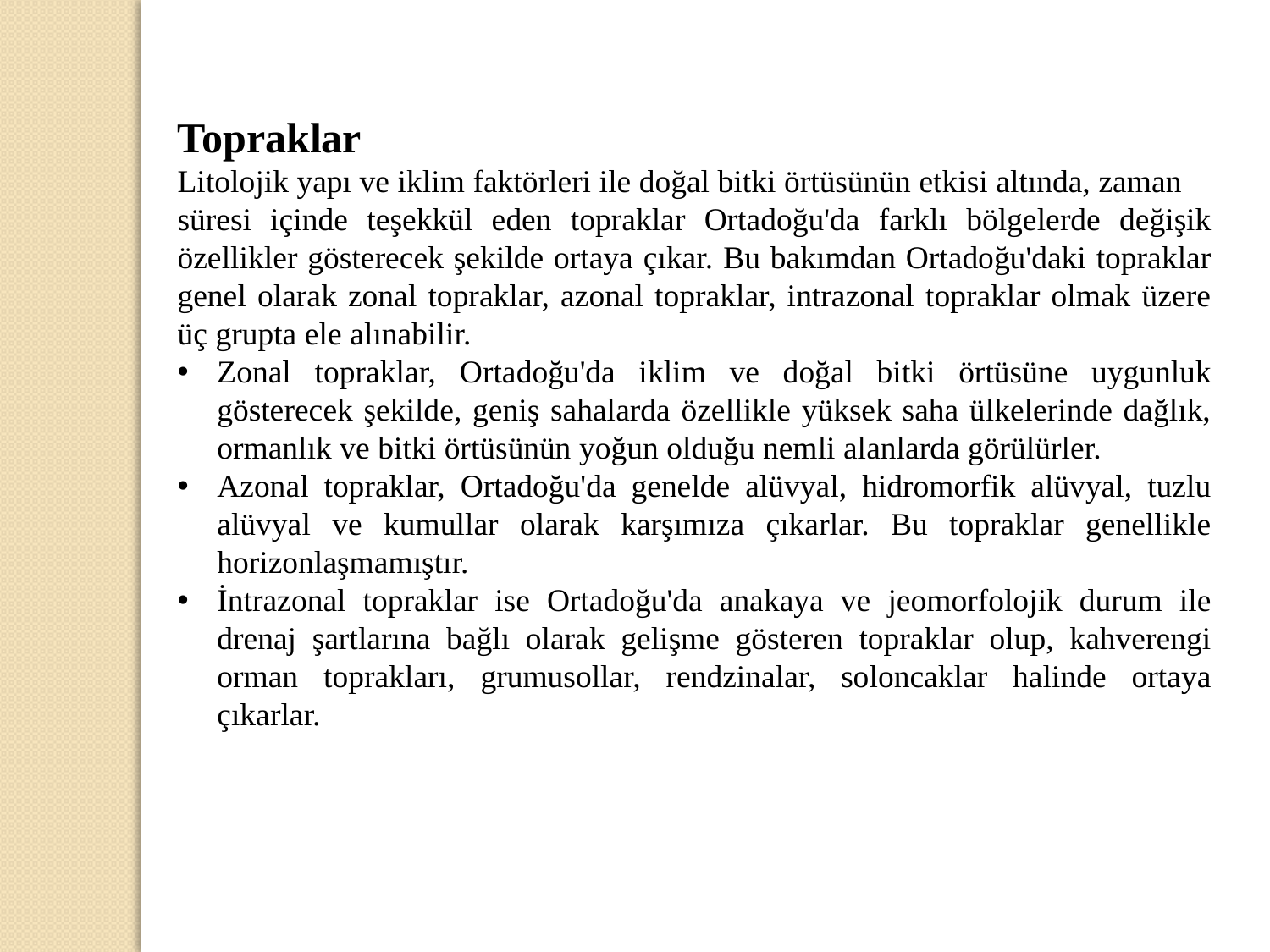

Topraklar
Litolojik yapı ve iklim faktörleri ile doğal bitki örtüsünün etkisi altında, zaman
süresi içinde teşekkül eden topraklar Ortadoğu'da farklı bölgelerde değişik özellikler gösterecek şekilde ortaya çıkar. Bu bakımdan Ortadoğu'daki topraklar genel olarak zonal topraklar, azonal topraklar, intrazonal topraklar olmak üzere üç grupta ele alınabilir.
Zonal topraklar, Ortadoğu'da iklim ve doğal bitki örtüsüne uygunluk gösterecek şekilde, geniş sahalarda özellikle yüksek saha ülkelerinde dağlık, ormanlık ve bitki örtüsünün yoğun olduğu nemli alanlarda görülürler.
Azonal topraklar, Ortadoğu'da genelde alüvyal, hidromorfik alüvyal, tuzlu alüvyal ve kumullar olarak karşımıza çıkarlar. Bu topraklar genellikle horizonlaşmamıştır.
İntrazonal topraklar ise Ortadoğu'da anakaya ve jeomorfolojik durum ile drenaj şartlarına bağlı olarak gelişme gösteren topraklar olup, kahverengi orman toprakları, grumusollar, rendzinalar, soloncaklar halinde ortaya çıkarlar.